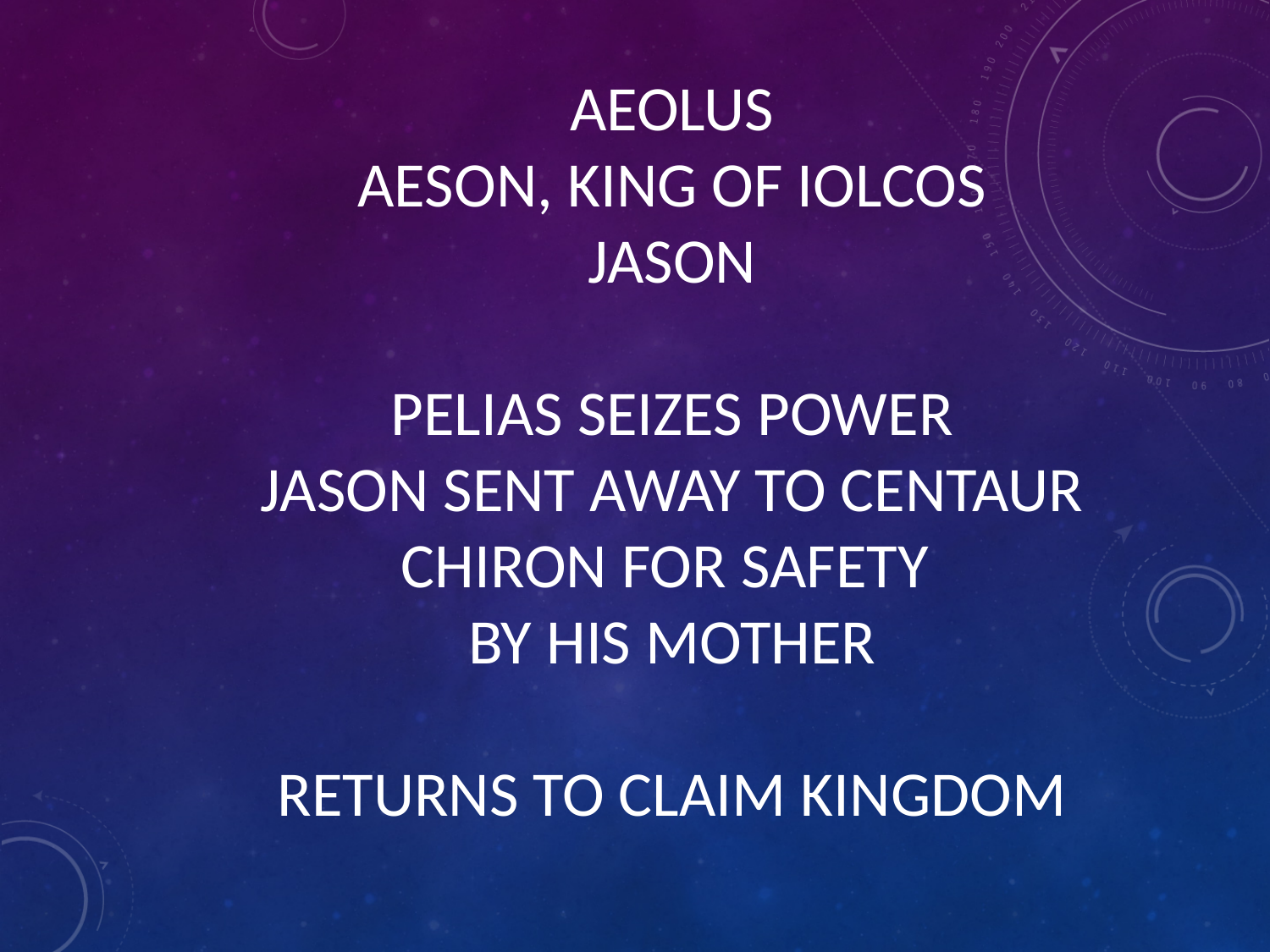

AEOLUS
AESON, KING OF IOLCOS
JASON

PELIAS SEIZES POWER
JASON SENT AWAY TO CENTAUR CHIRON FOR SAFETY
BY HIS MOTHER

RETURNS TO CLAIM KINGDOM